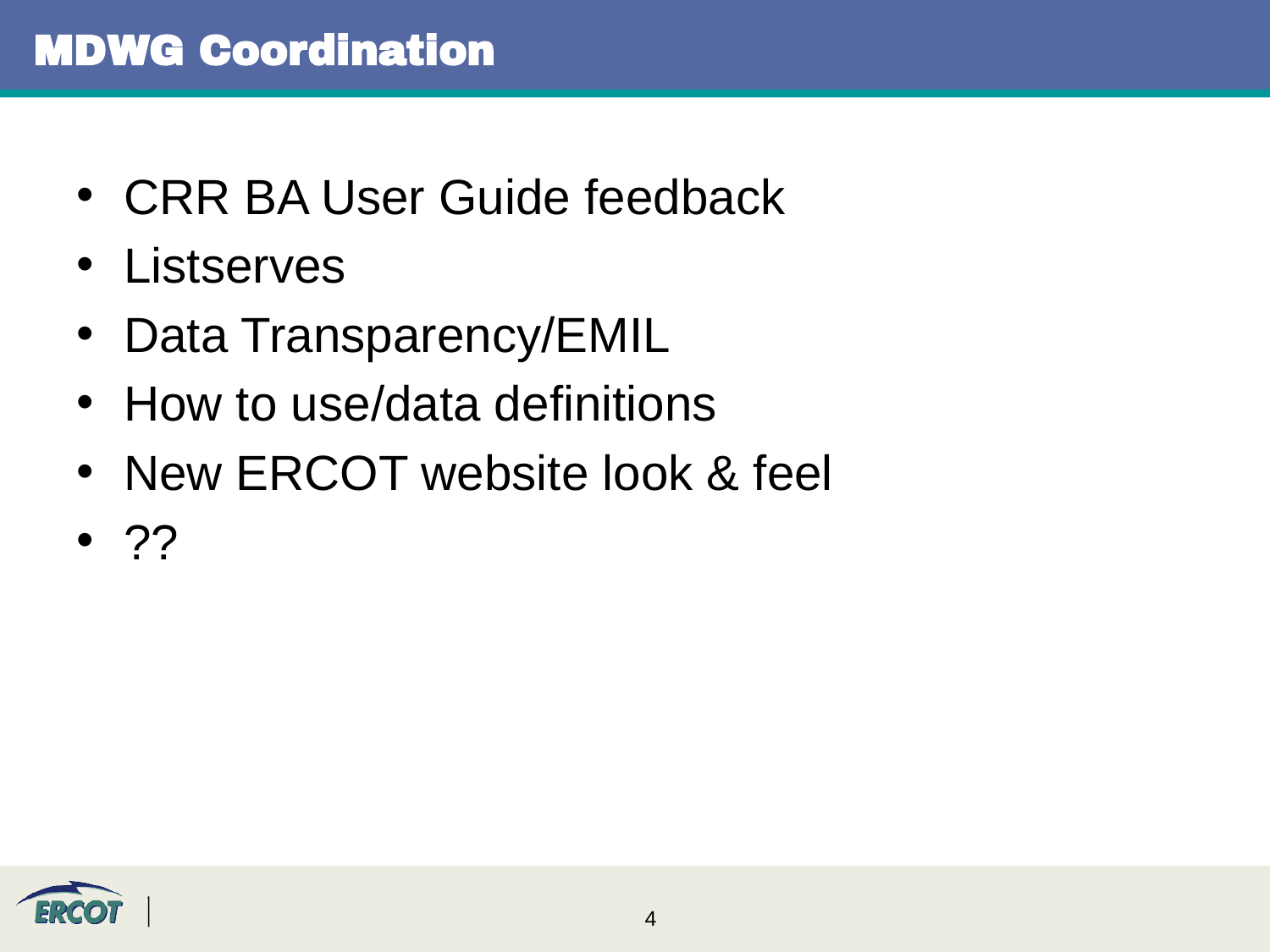

# MDWG Coordination
CRR BA User Guide feedback
Listserves
Data Transparency/EMIL
How to use/data definitions
New ERCOT website look & feel
??